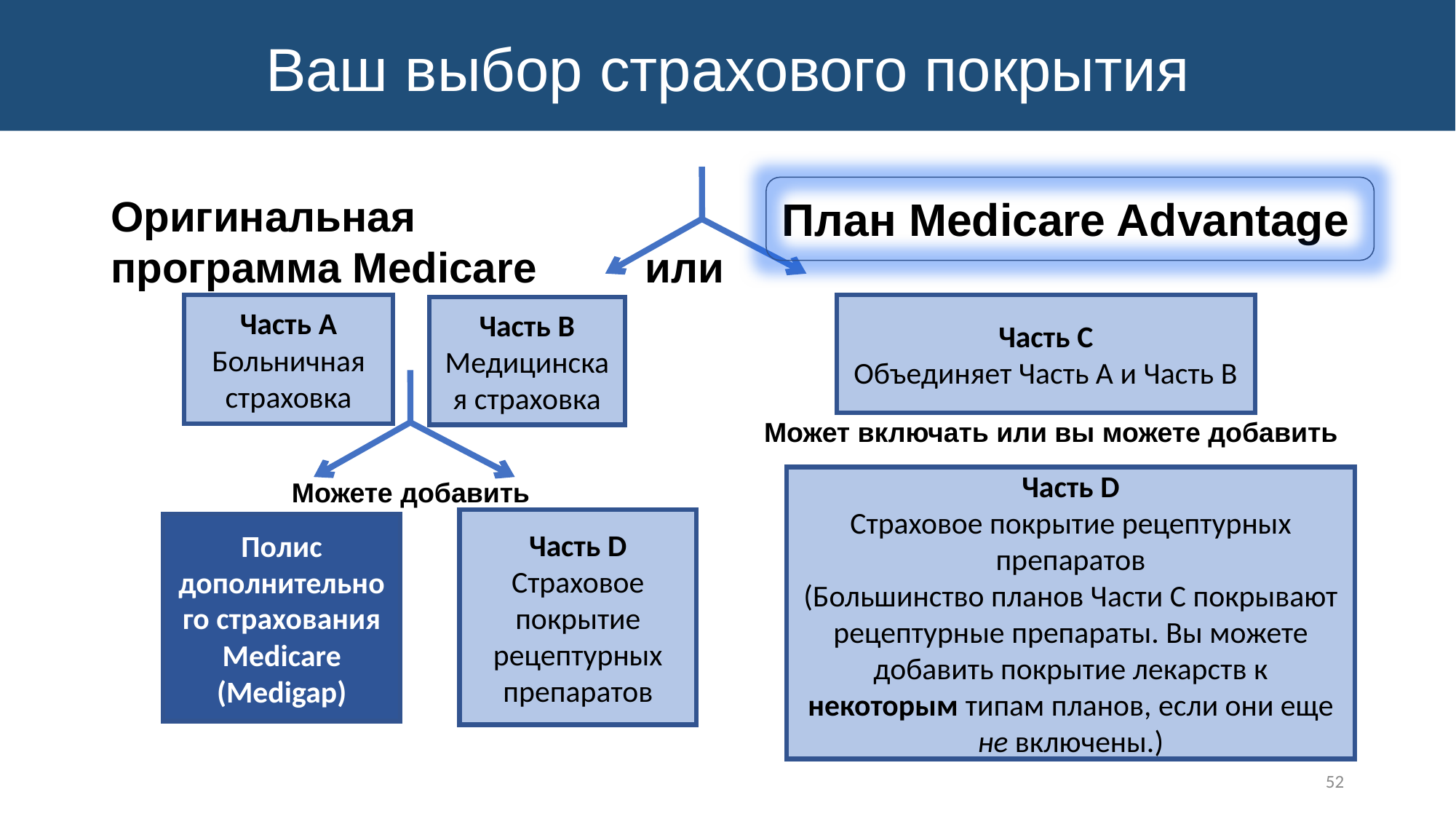

Ваш выбор страхового покрытия

Оригинальная программа Medicare
 План Medicare Advantage
или
Часть А
Больничная страховка
Часть С
Объединяет Часть А и Часть В
Часть В
Медицинская страховка
Может включать или вы можете добавить
Часть D
Страховое покрытие рецептурных препаратов
(Большинство планов Части C покрывают рецептурные препараты. Вы можете добавить покрытие лекарств к некоторым типам планов, если они еще не включены.)
Можете добавить
Часть D
Страховое покрытие рецептурных препаратов
Полис дополнительного страхования Medicare (Medigap)

52